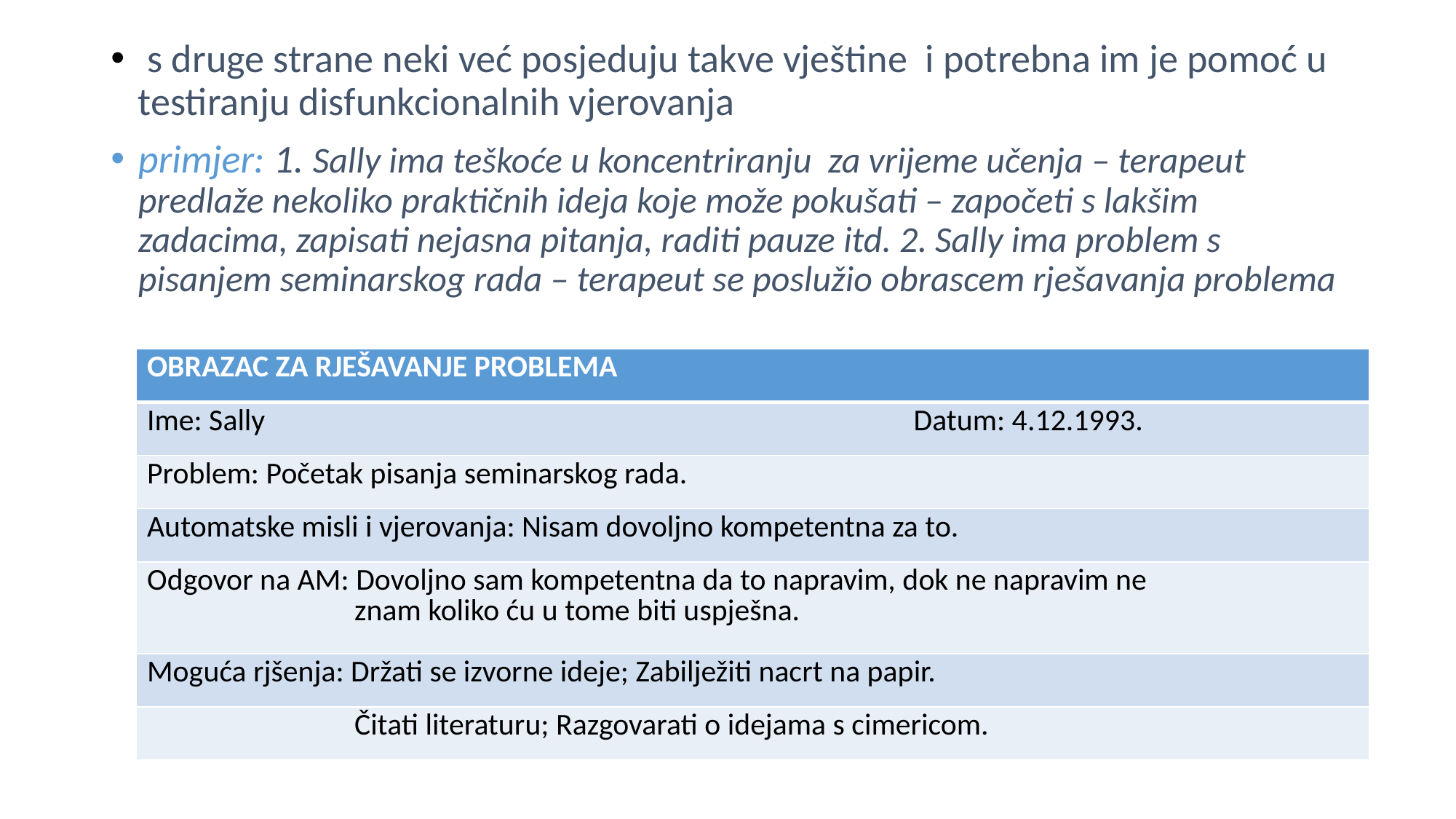

s druge strane neki već posjeduju takve vještine  i potrebna im je pomoć u testiranju disfunkcionalnih vjerovanja
primjer: 1. Sally ima teškoće u koncentriranju  za vrijeme učenja – terapeut predlaže nekoliko praktičnih ideja koje može pokušati – započeti s lakšim zadacima, zapisati nejasna pitanja, raditi pauze itd. 2. Sally ima problem s pisanjem seminarskog rada – terapeut se poslužio obrascem rješavanja problema

| OBRAZAC ZA RJEŠAVANJE PROBLEMA |
| --- |
| Ime: Sally Datum: 4.12.1993. |
| Problem: Početak pisanja seminarskog rada. |
| Automatske misli i vjerovanja: Nisam dovoljno kompetentna za to. |
| Odgovor na AM: Dovoljno sam kompetentna da to napravim, dok ne napravim ne znam koliko ću u tome biti uspješna. |
| Moguća rjšenja: Držati se izvorne ideje; Zabilježiti nacrt na papir. |
| Čitati literaturu; Razgovarati o idejama s cimericom. |